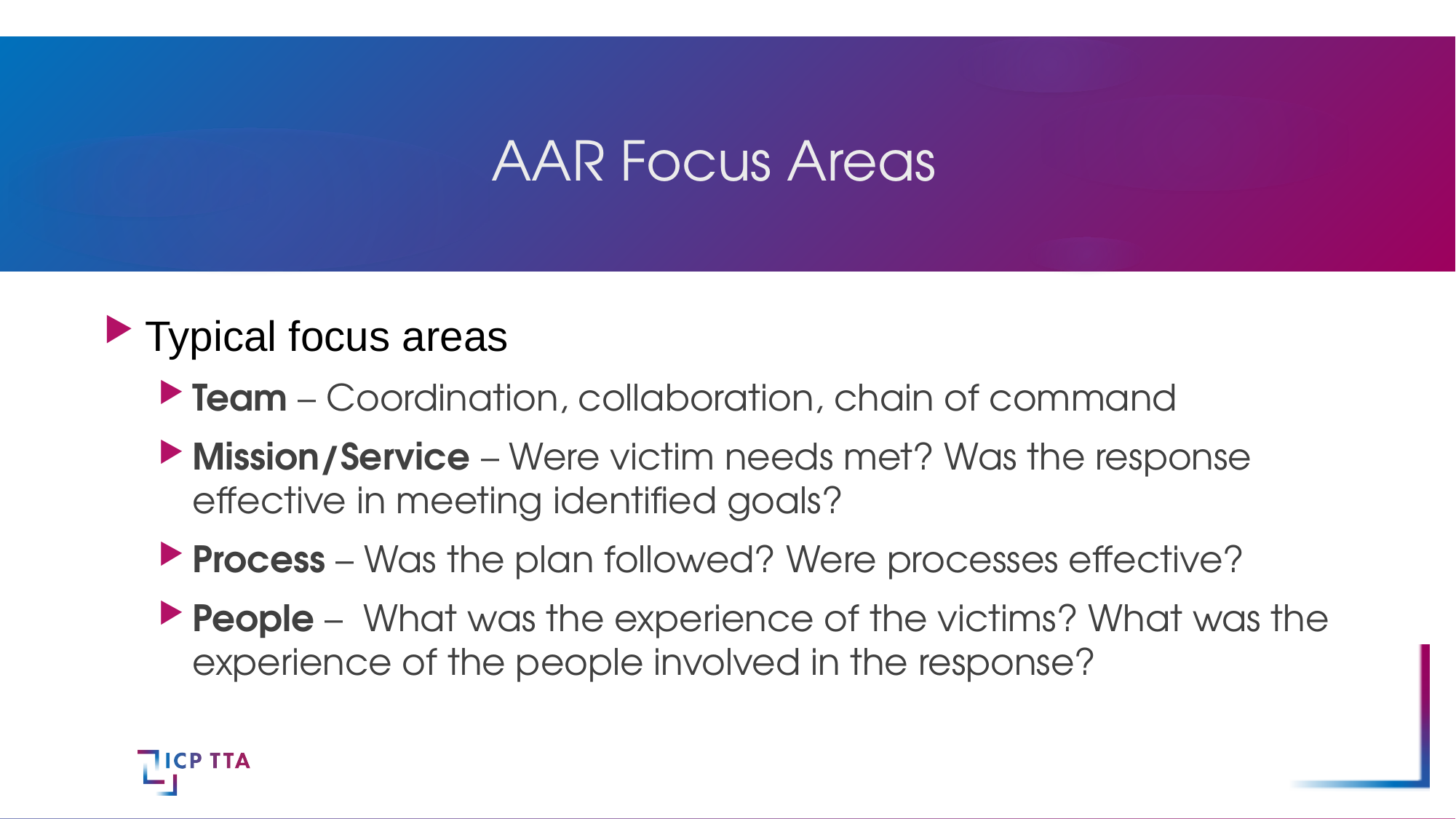

# AAR Focus Areas
Typical focus areas
Team – Coordination, collaboration, chain of command
Mission/Service – Were victim needs met? Was the response effective in meeting identified goals?
Process – Was the plan followed? Were processes effective?
People –  What was the experience of the victims? What was the experience of the people involved in the response?